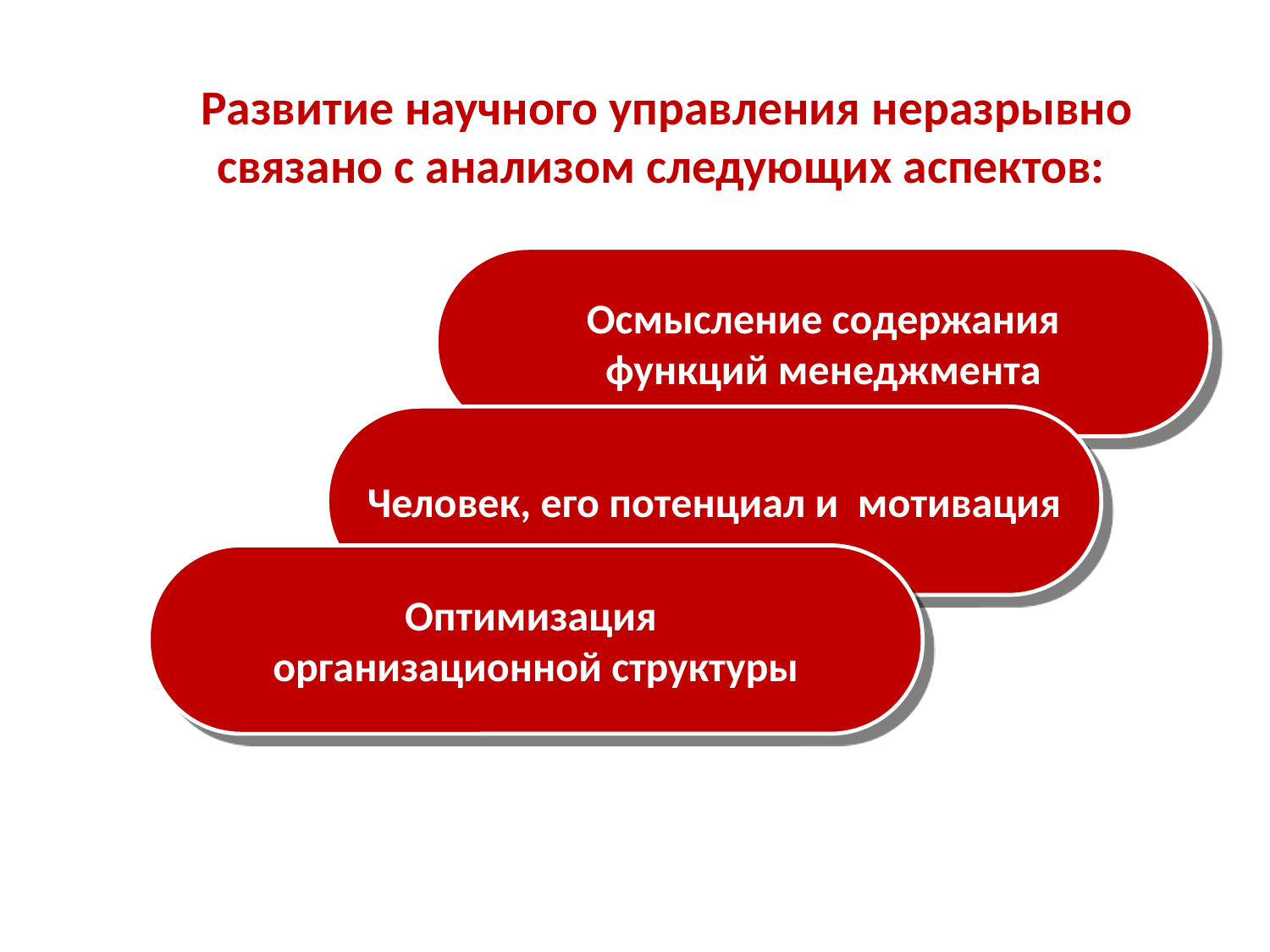

# Развитие научного управления неразрывно связано с анализом следующих аспектов:

Осмысление содержания
функций менеджмента
Человек, его потенциал и  мотивация
Оптимизация
организационной структуры